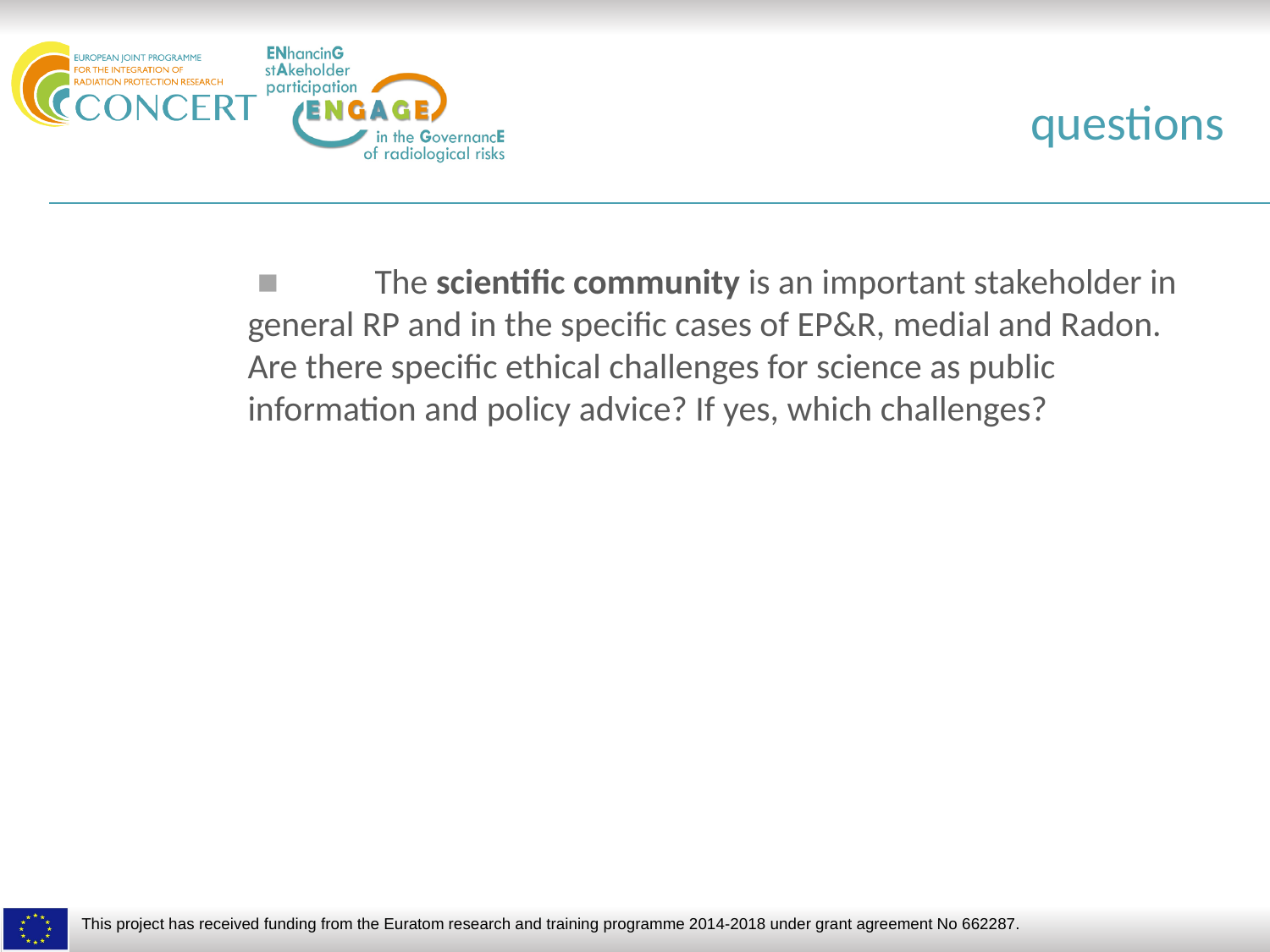

# questions

	 ■ 	The scientific community is an important stakeholder in general RP and in the specific cases of EP&R, medial and Radon. Are there specific ethical challenges for science as public information and policy advice? If yes, which challenges?